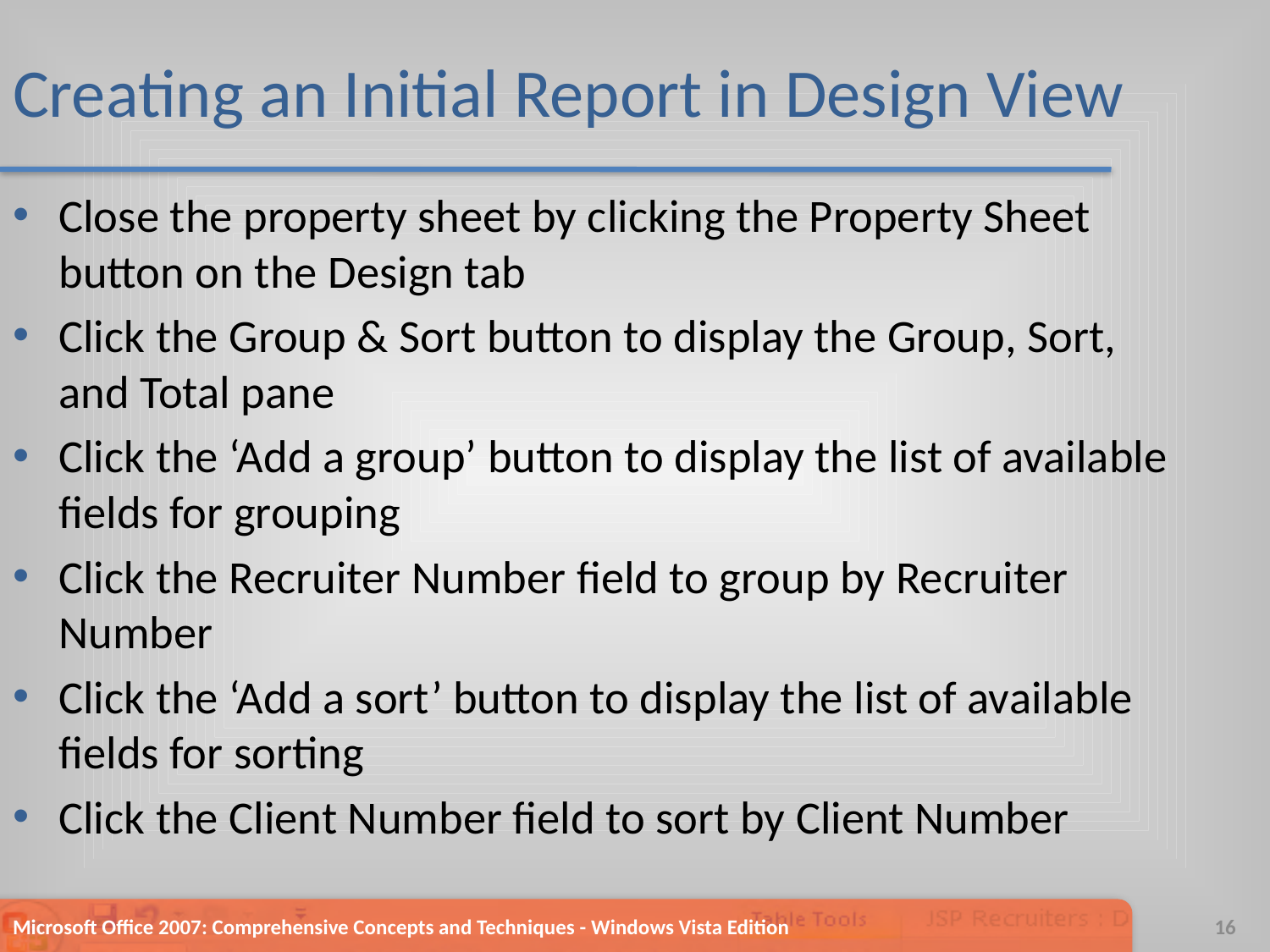

# Creating an Initial Report in Design View
Close the property sheet by clicking the Property Sheet button on the Design tab
Click the Group & Sort button to display the Group, Sort, and Total pane
Click the ‘Add a group’ button to display the list of available fields for grouping
Click the Recruiter Number field to group by Recruiter Number
Click the ‘Add a sort’ button to display the list of available fields for sorting
Click the Client Number field to sort by Client Number

Microsoft Office 2007: Comprehensive Concepts and Techniques - Windows Vista Edition
16